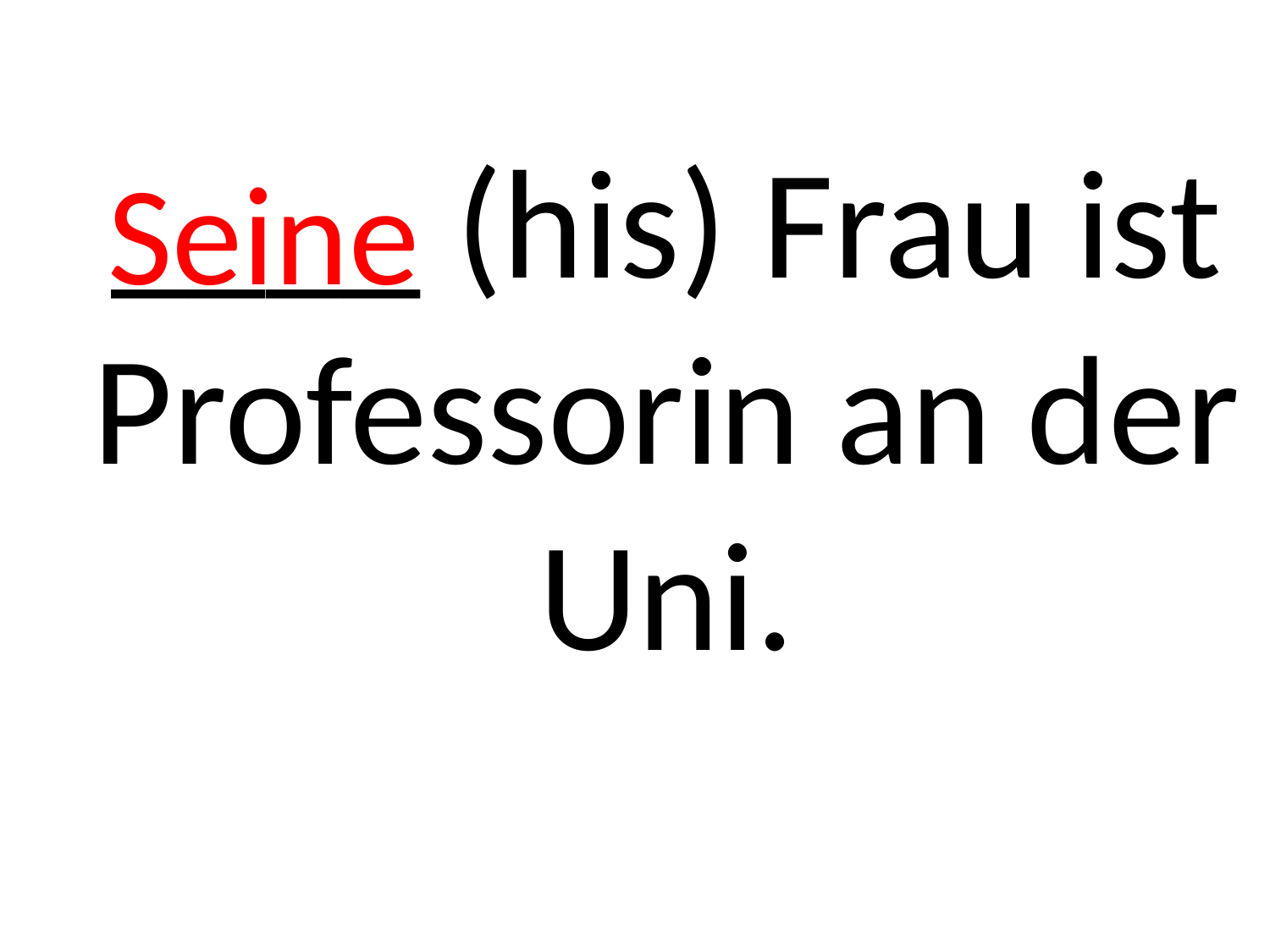

# ____ (his) Frau ist Professorin an der Uni.
Seine